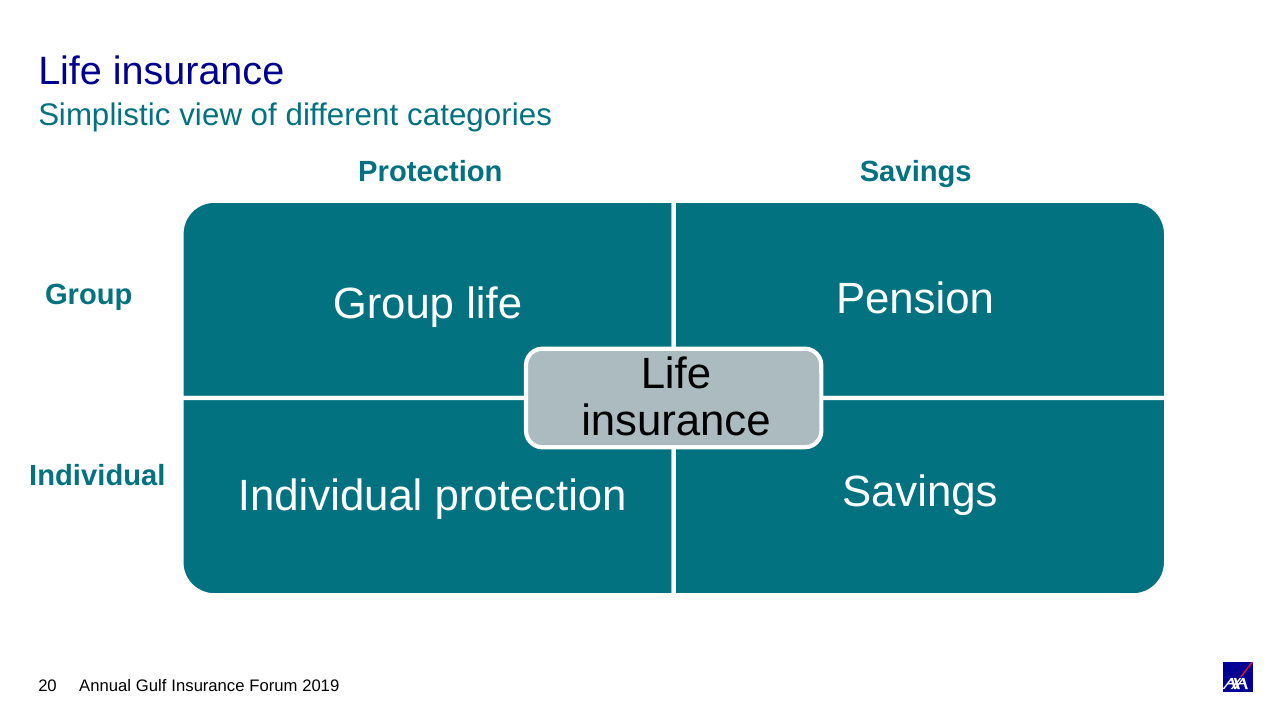

# Life insurance
Simplistic view of different categories
Protection
Savings
Group life
Pension
Individual protection
Savings
Life insurance
Group
Individual
Annual Gulf Insurance Forum 2019
20